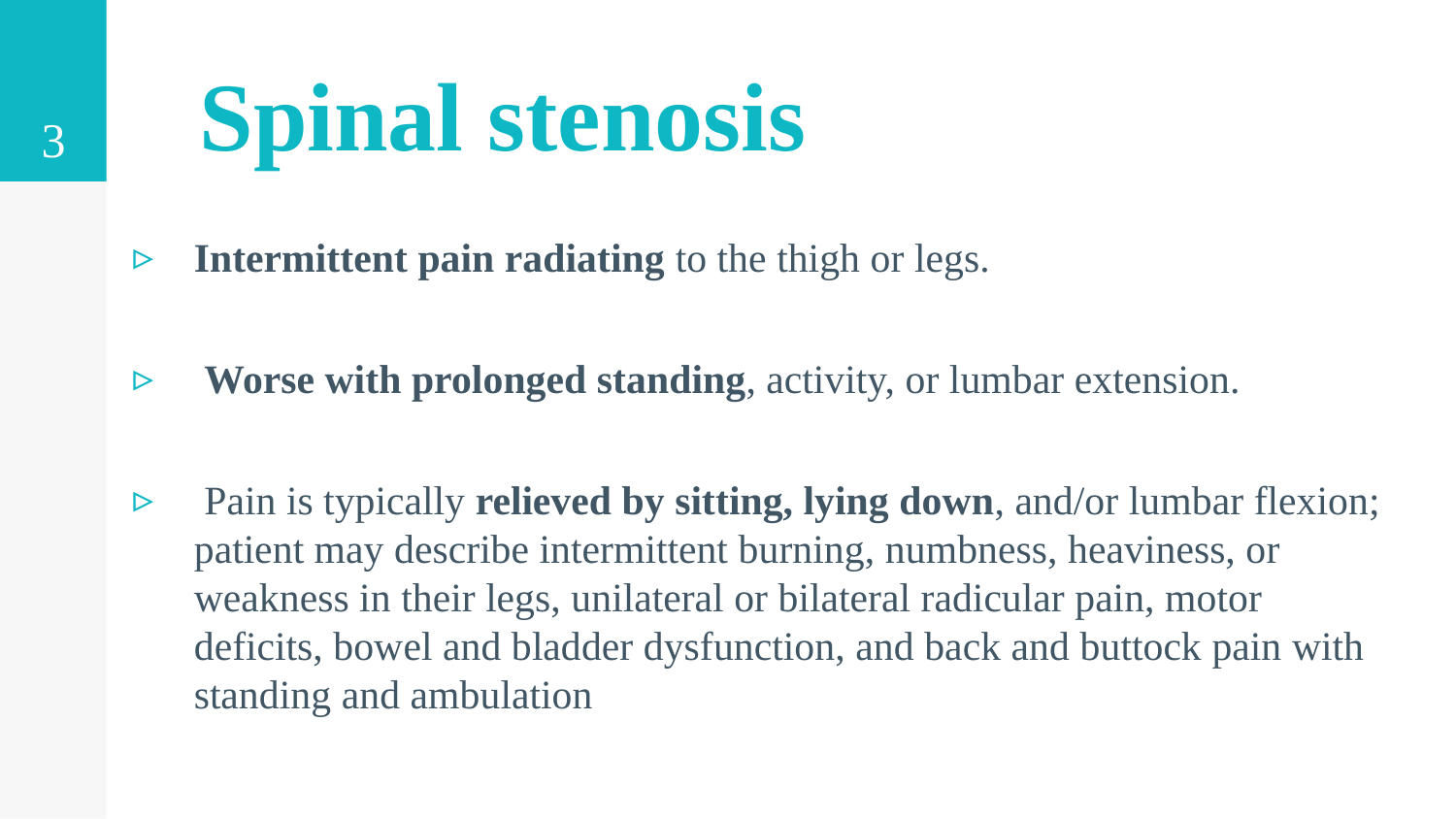

3
 Spinal stenosis
Intermittent pain radiating to the thigh or legs.

 Worse with prolonged standing, activity, or lumbar extension.

 Pain is typically relieved by sitting, lying down, and/or lumbar flexion; patient may describe intermittent burning, numbness, heaviness, or weakness in their legs, unilateral or bilateral radicular pain, motor deficits, bowel and bladder dysfunction, and back and buttock pain with standing and ambulation